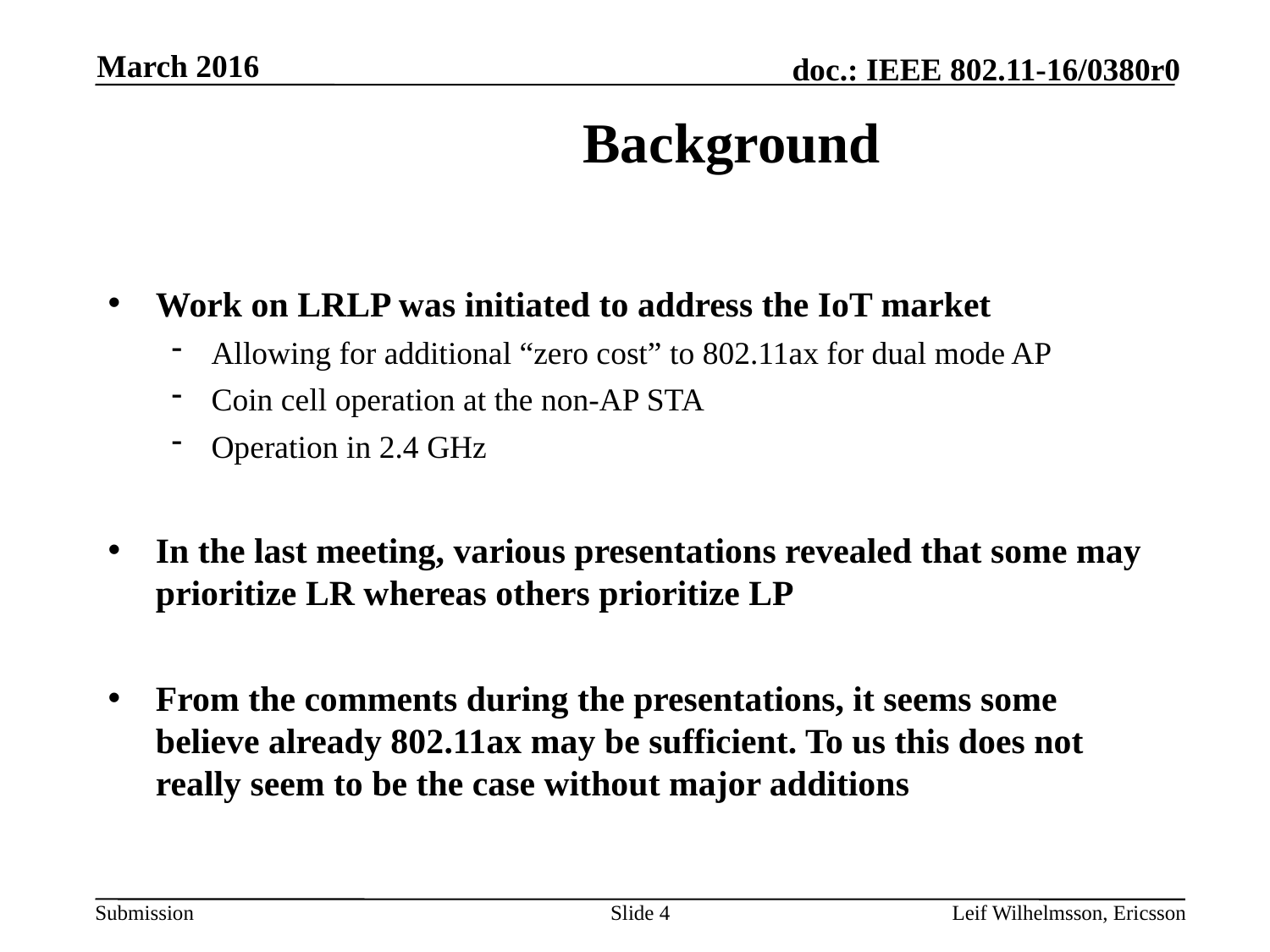

March 2016
# Background
Work on LRLP was initiated to address the IoT market
Allowing for additional “zero cost” to 802.11ax for dual mode AP
Coin cell operation at the non-AP STA
Operation in 2.4 GHz

In the last meeting, various presentations revealed that some may prioritize LR whereas others prioritize LP

From the comments during the presentations, it seems some believe already 802.11ax may be sufficient. To us this does not really seem to be the case without major additions
Slide 4
Leif Wilhelmsson, Ericsson